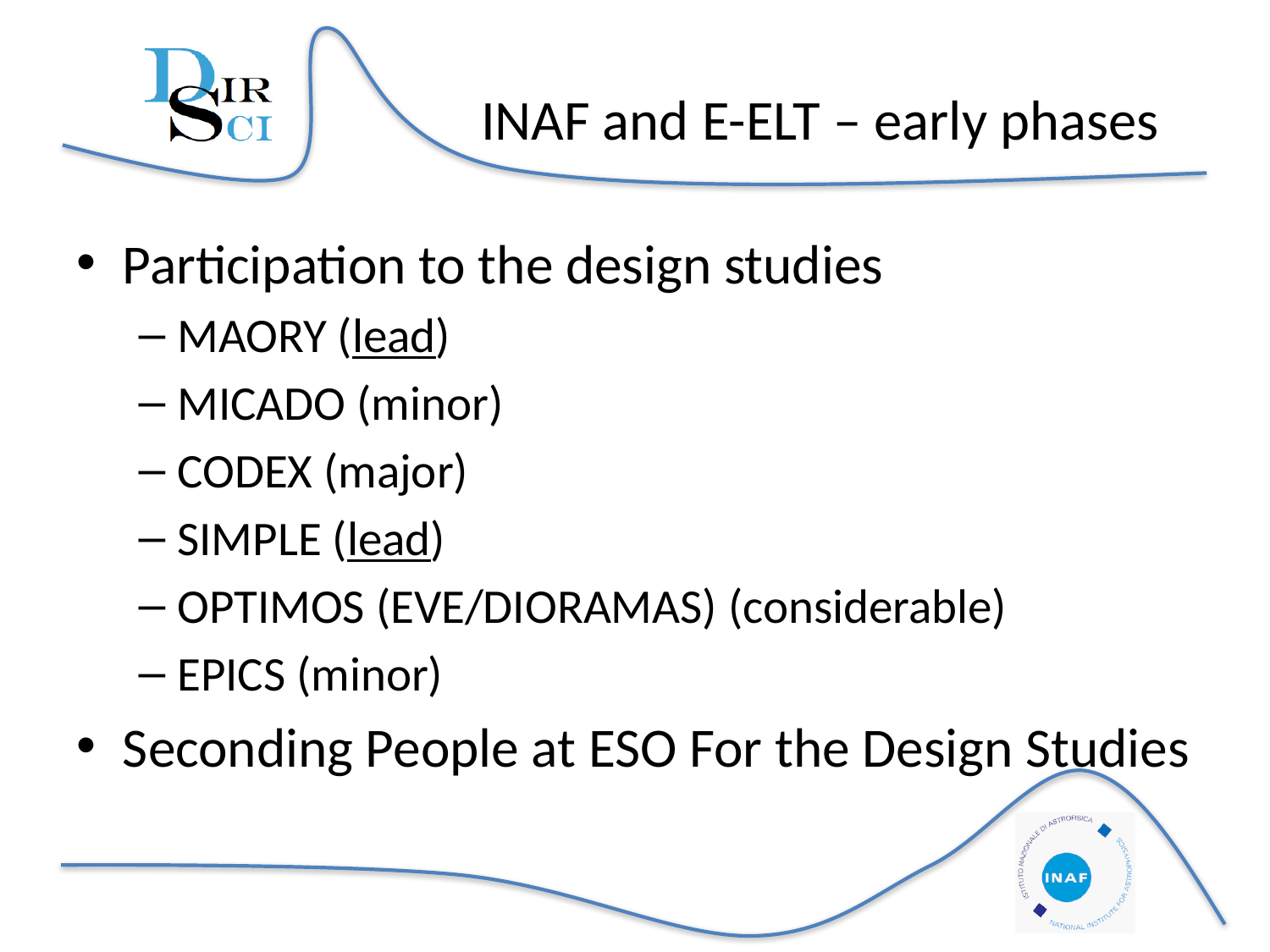

# INAF and E-ELT – early phases
Participation to the design studies
MAORY (lead)
MICADO (minor)
CODEX (major)
SIMPLE (lead)
OPTIMOS (EVE/DIORAMAS) (considerable)
EPICS (minor)
Seconding People at ESO For the Design Studies